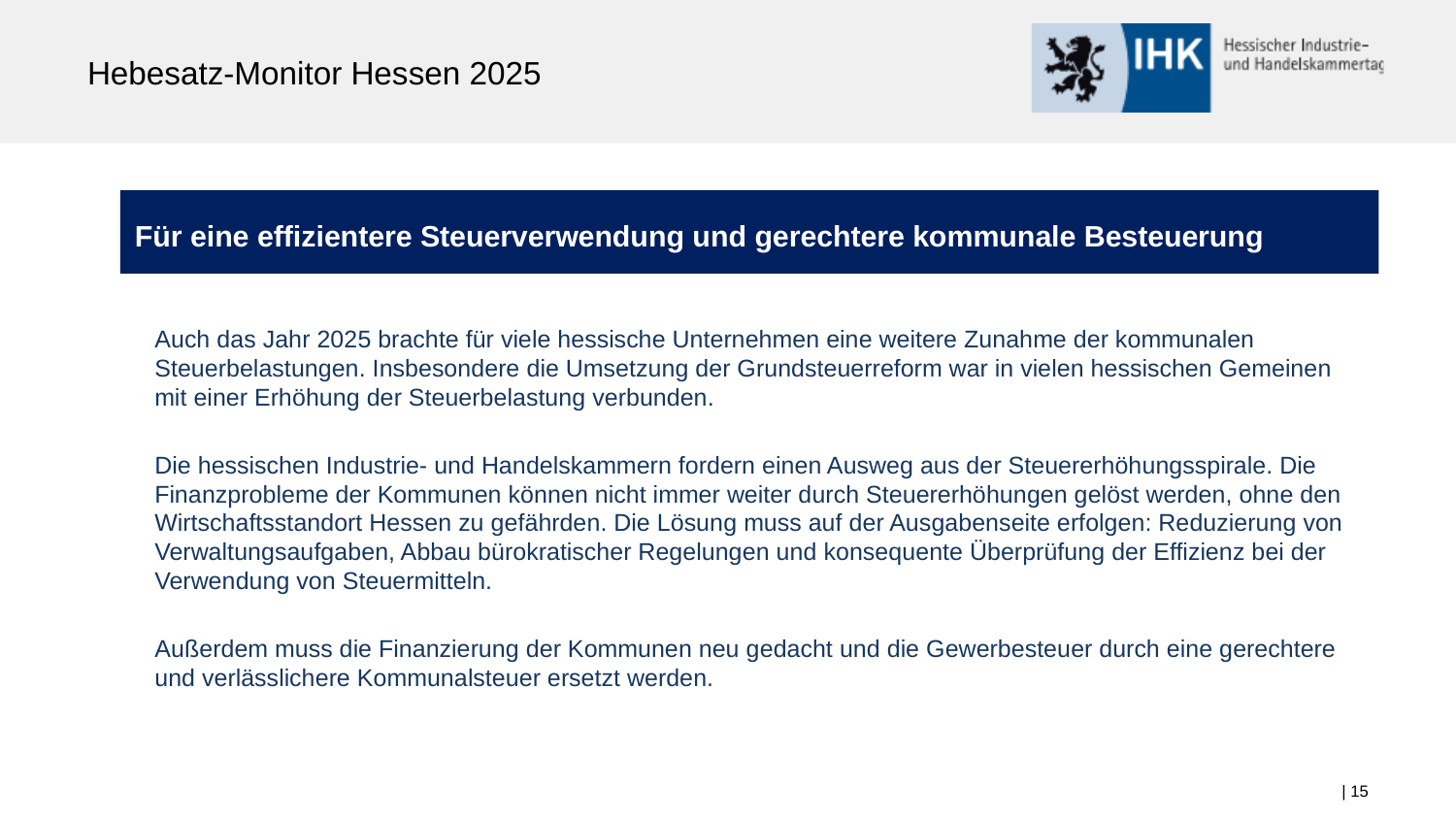

# Hebesatz-Monitor Hessen 2025
Für eine effizientere Steuerverwendung und gerechtere kommunale Besteuerung
Auch das Jahr 2025 brachte für viele hessische Unternehmen eine weitere Zunahme der kommunalen Steuerbelastungen. Insbesondere die Umsetzung der Grundsteuerreform war in vielen hessischen Gemeinen mit einer Erhöhung der Steuerbelastung verbunden.

Die hessischen Industrie- und Handelskammern fordern einen Ausweg aus der Steuererhöhungsspirale. Die Finanzprobleme der Kommunen können nicht immer weiter durch Steuererhöhungen gelöst werden, ohne den Wirtschaftsstandort Hessen zu gefährden. Die Lösung muss auf der Ausgabenseite erfolgen: Reduzierung von Verwaltungsaufgaben, Abbau bürokratischer Regelungen und konsequente Überprüfung der Effizienz bei der Verwendung von Steuermitteln.

Außerdem muss die Finanzierung der Kommunen neu gedacht und die Gewerbesteuer durch eine gerechtere und verlässlichere Kommunalsteuer ersetzt werden.
 | 15